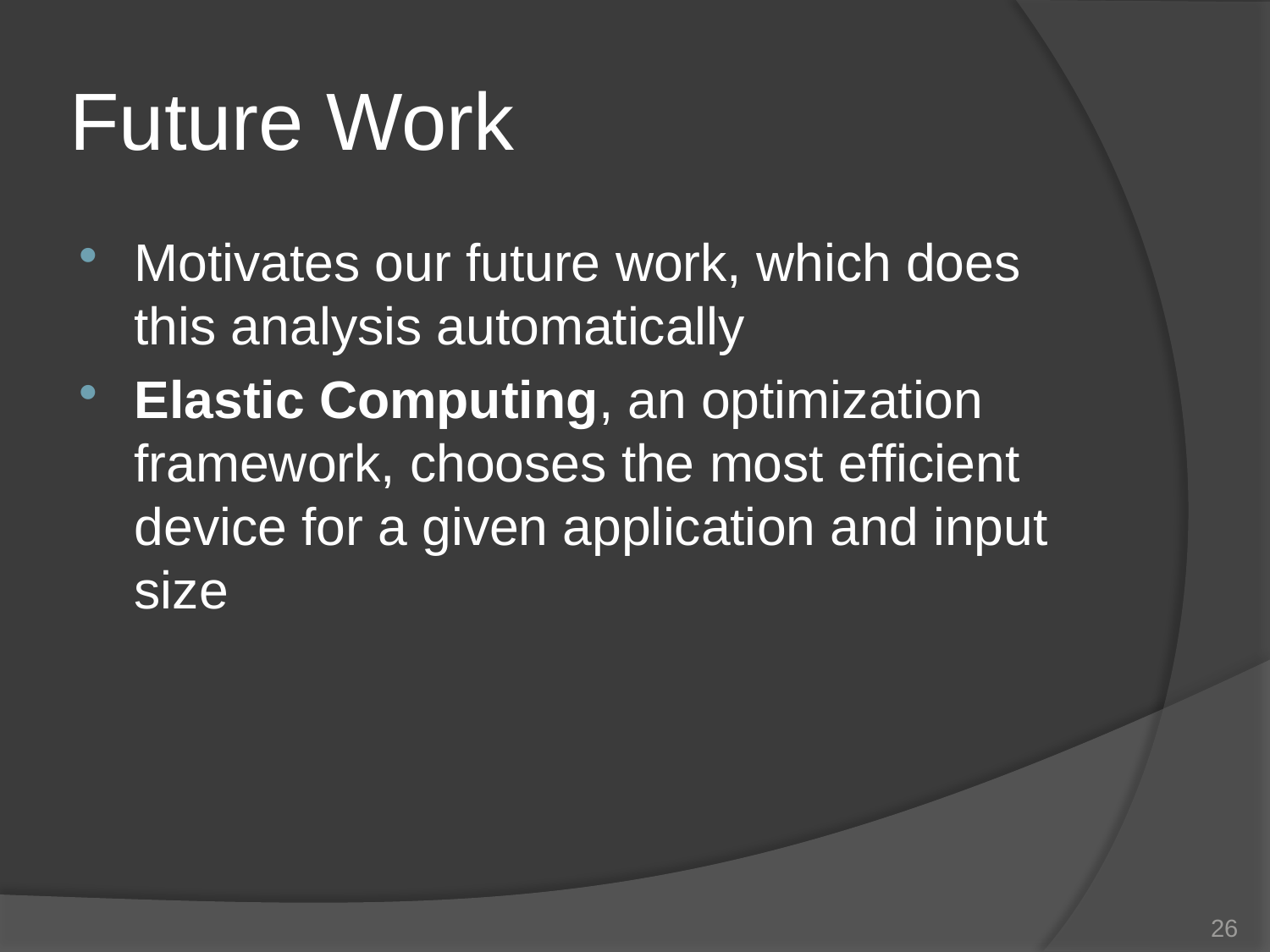

# Future Work
Motivates our future work, which does this analysis automatically
Elastic Computing, an optimization framework, chooses the most efficient device for a given application and input size
26